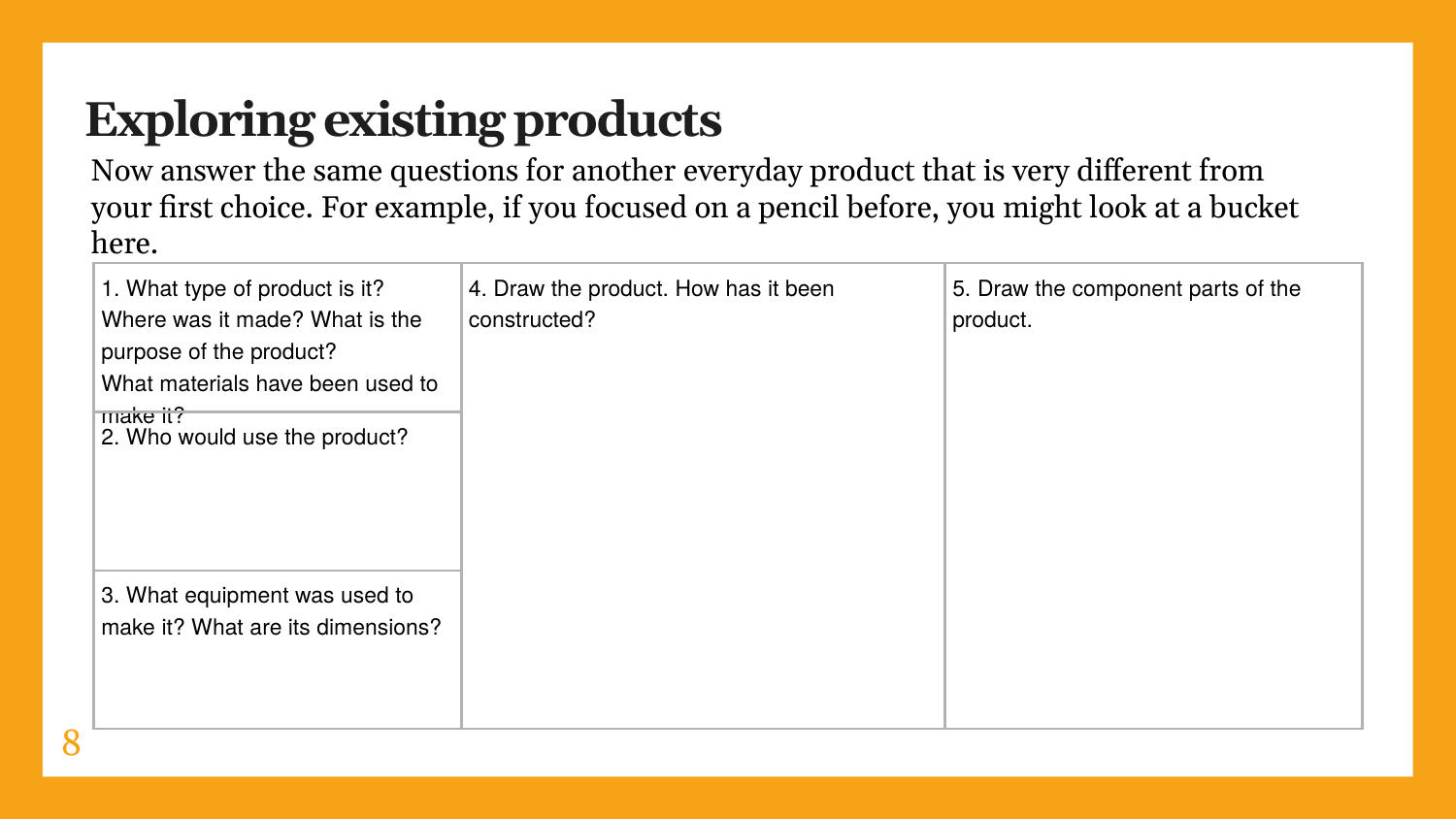

Exploring existing products
Now answer the same questions for another everyday product that is very different from your first choice. For example, if you focused on a pencil before, you might look at a bucket here.
| 1. What type of product is it? Where was it made? What is the purpose of the product? What materials have been used to make it? | 4. Draw the product. How has it been constructed? | 5. Draw the component parts of the product. |
| --- | --- | --- |
| 2. Who would use the product? |  |  |
| 3. What equipment was used to make it? What are its dimensions? |  |  |
8